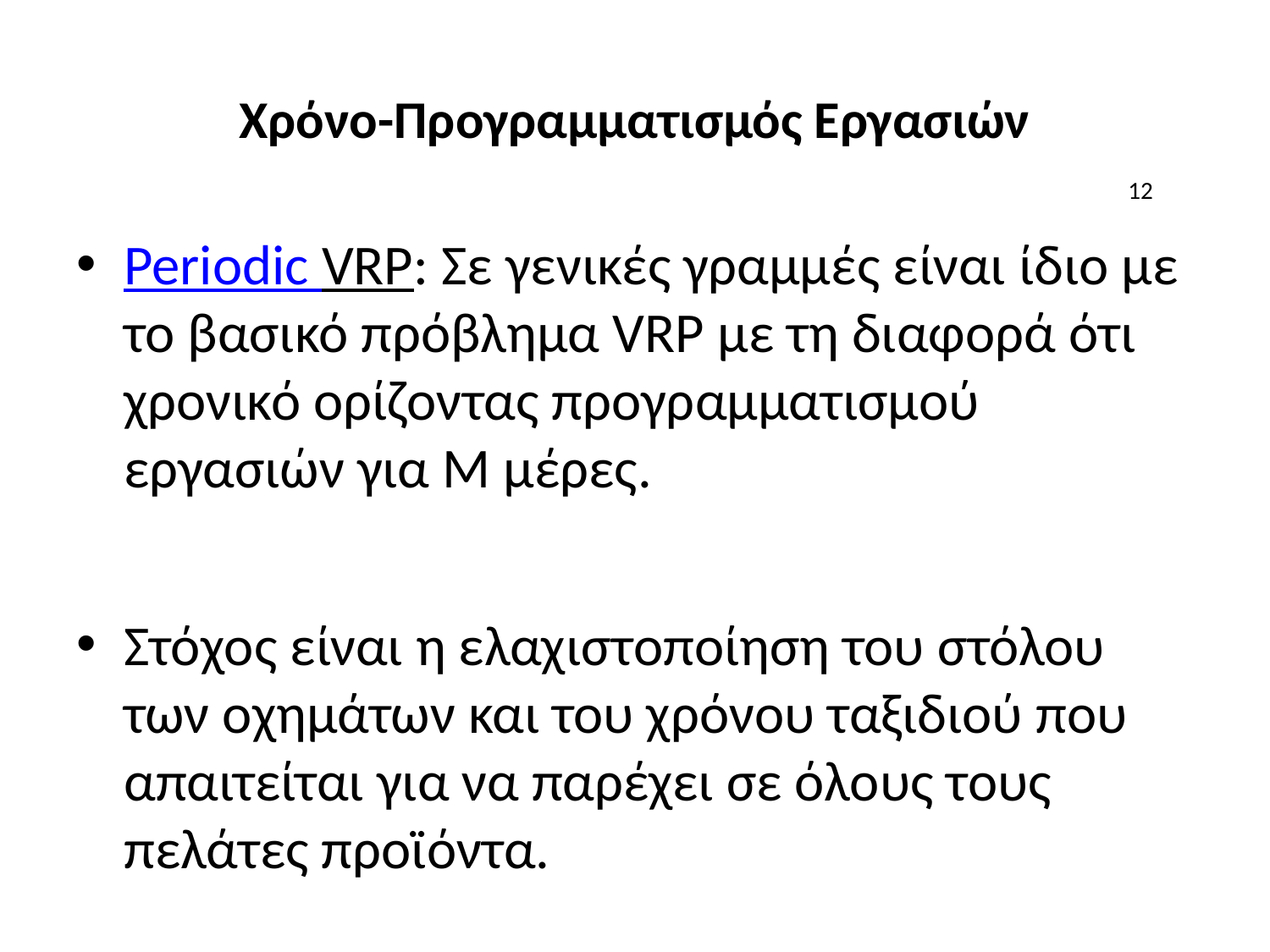

# Χρόνο-Προγραμματισμός Εργασιών
12
Periodic VRP: Σε γενικές γραμμές είναι ίδιο με το βασικό πρόβλημα VRP με τη διαφορά ότι χρονικό ορίζοντας προγραμματισμού εργασιών για Μ μέρες.

Στόχος είναι η ελαχιστοποίηση του στόλου των οχημάτων και του χρόνου ταξιδιού που απαιτείται για να παρέχει σε όλους τους πελάτες προϊόντα.